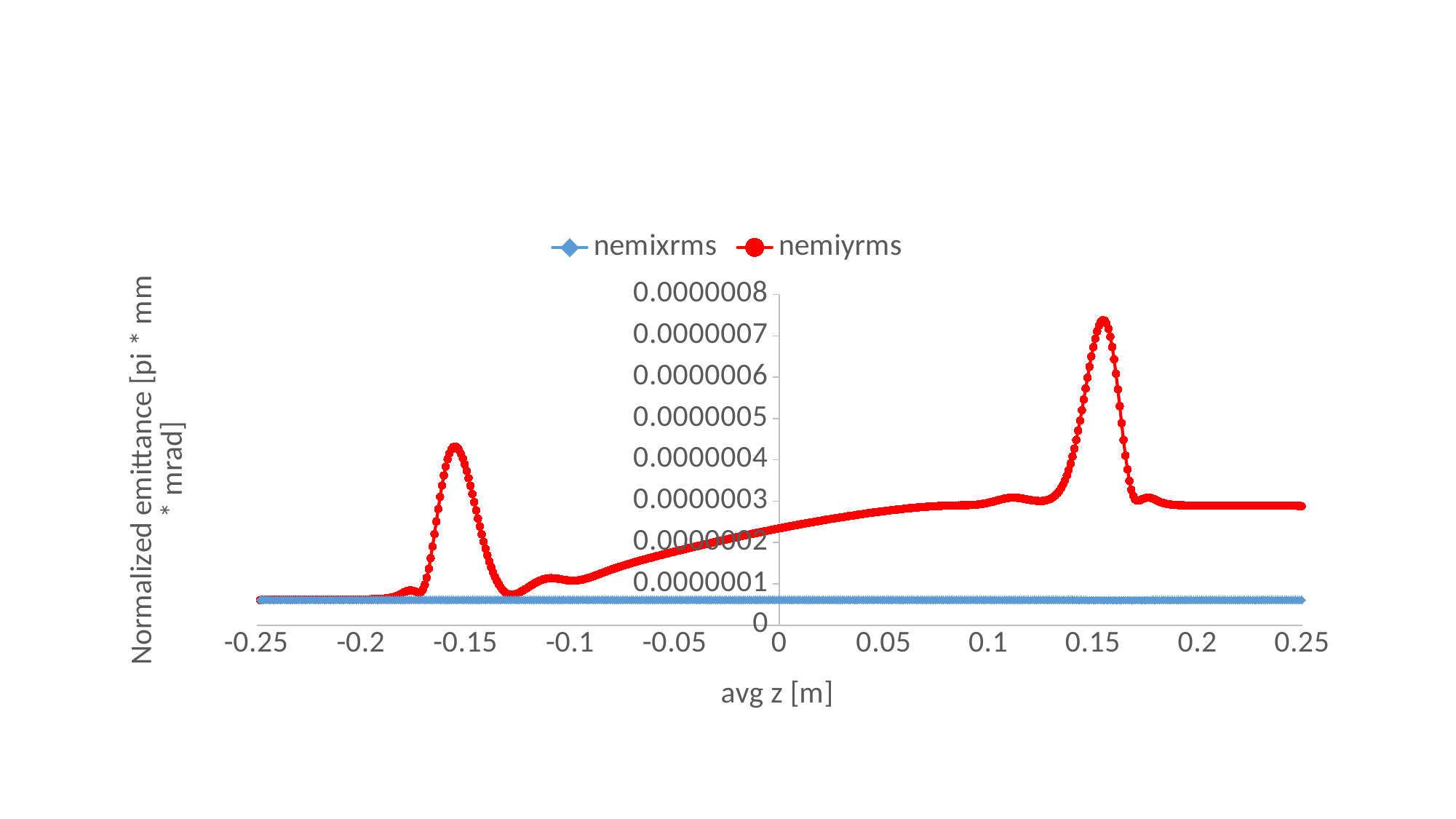

#

### Chart

| Category | nemixrms | nemiyrms |
|---|---|---|